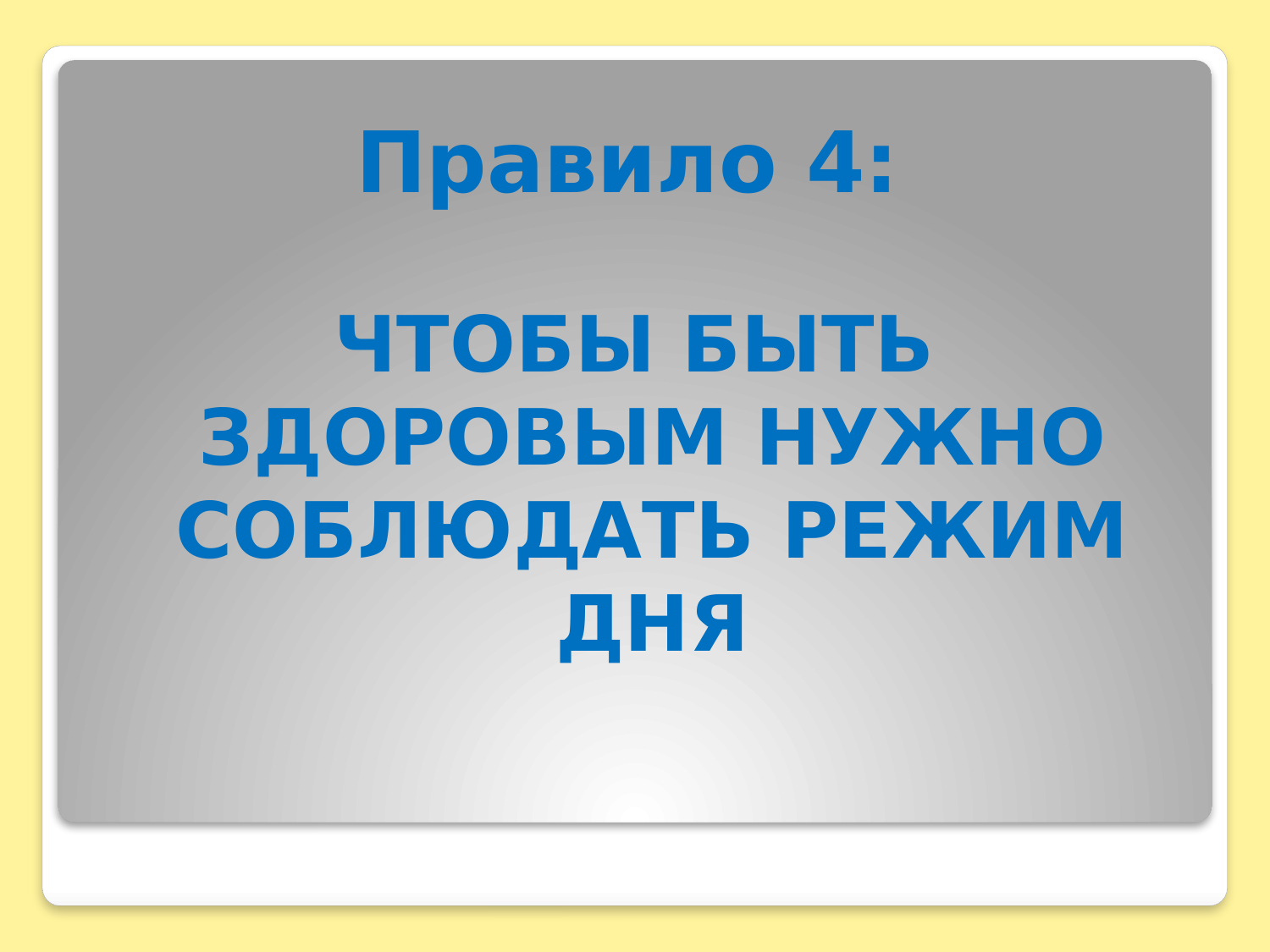

Правило 4:
ЧТОБЫ БЫТЬ ЗДОРОВЫМ НУЖНО СОБЛЮДАТЬ РЕЖИМ ДНЯ